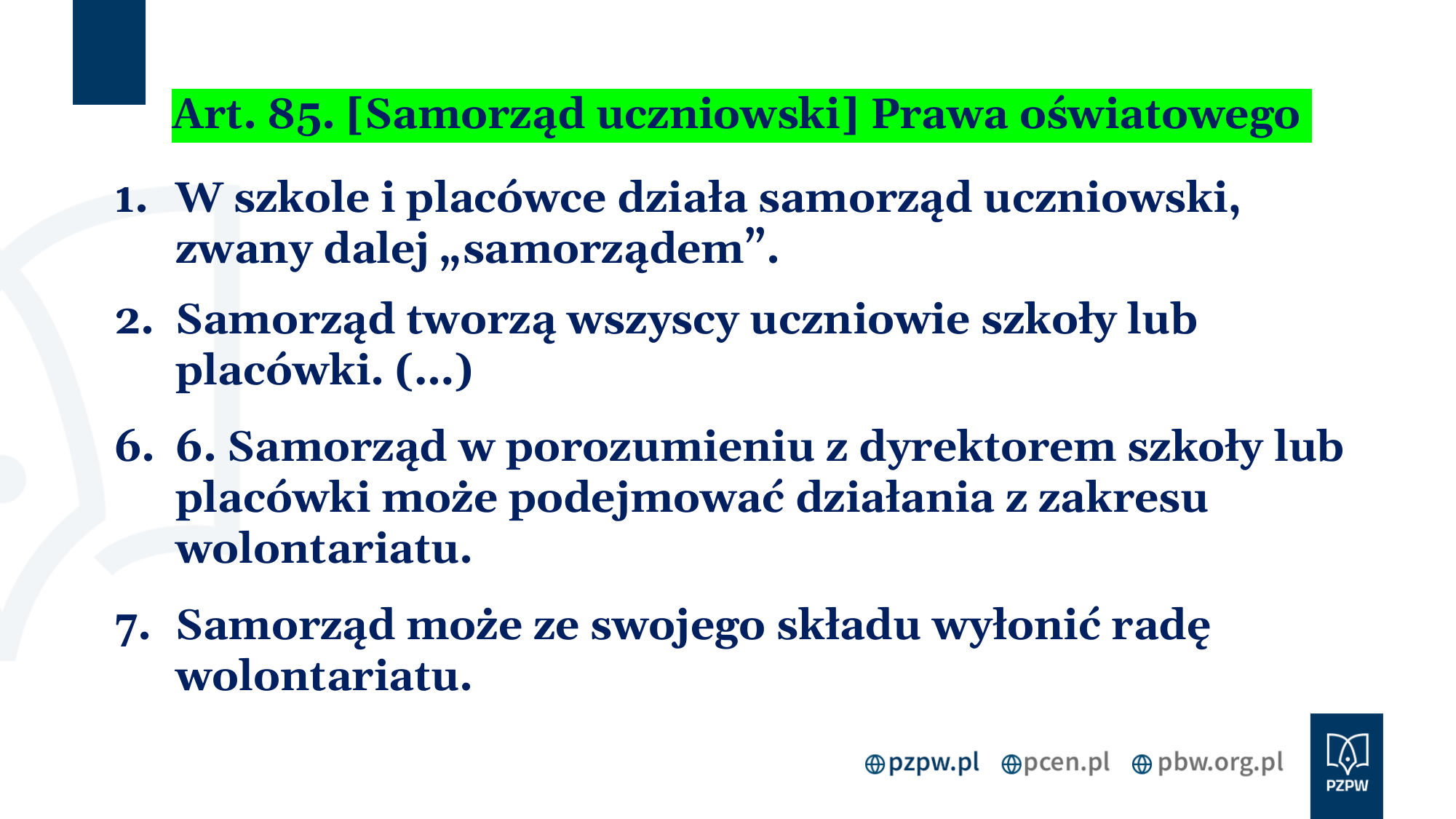

Art. 85. [Samorząd uczniowski] Prawa oświatowego

W szkole i placówce działa samorząd uczniowski, zwany dalej „samorządem”.

Samorząd tworzą wszyscy uczniowie szkoły lub placówki. (…)

6. Samorząd w porozumieniu z dyrektorem szkoły lub placówki może podejmować działania z zakresu wolontariatu.

Samorząd może ze swojego składu wyłonić radę wolontariatu.